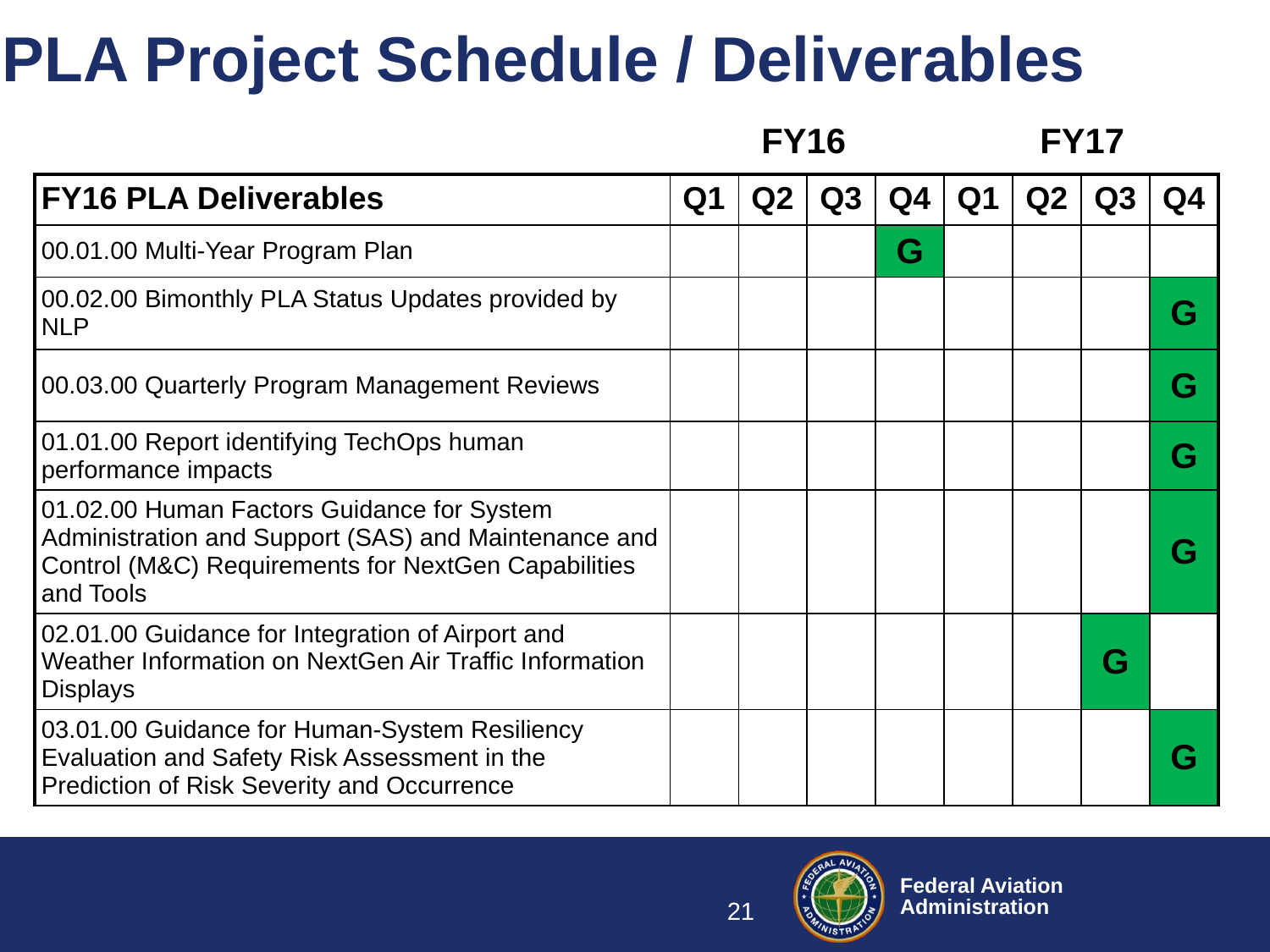

# PLA Project Schedule / Deliverables
FY17
FY16
| FY16 PLA Deliverables | Q1 | Q2 | Q3 | Q4 | Q1 | Q2 | Q3 | Q4 |
| --- | --- | --- | --- | --- | --- | --- | --- | --- |
| 00.01.00 Multi-Year Program Plan |  |  |  | G |  |  |  |  |
| 00.02.00 Bimonthly PLA Status Updates provided by NLP |  |  |  |  |  |  |  | G |
| 00.03.00 Quarterly Program Management Reviews |  |  |  |  |  |  |  | G |
| 01.01.00 Report identifying TechOps human performance impacts |  |  |  |  |  |  |  | G |
| 01.02.00 Human Factors Guidance for System Administration and Support (SAS) and Maintenance and Control (M&C) Requirements for NextGen Capabilities and Tools |  |  |  |  |  |  |  | G |
| 02.01.00 Guidance for Integration of Airport and Weather Information on NextGen Air Traffic Information Displays |  |  |  |  |  |  | G |  |
| 03.01.00 Guidance for Human-System Resiliency Evaluation and Safety Risk Assessment in the Prediction of Risk Severity and Occurrence |  |  |  |  |  |  |  | G |
21